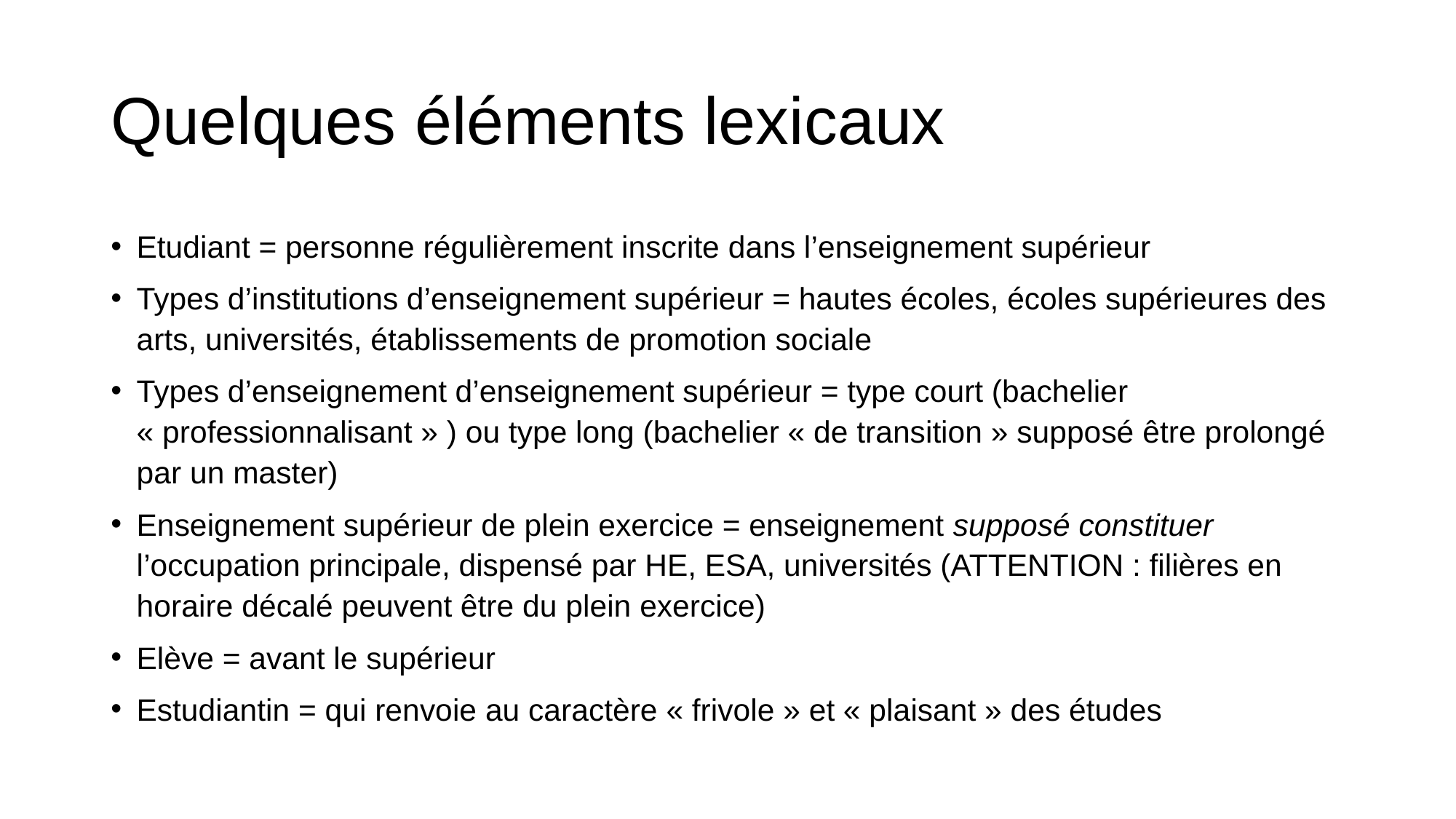

# Quelques éléments lexicaux
Etudiant = personne régulièrement inscrite dans l’enseignement supérieur
Types d’institutions d’enseignement supérieur = hautes écoles, écoles supérieures des arts, universités, établissements de promotion sociale
Types d’enseignement d’enseignement supérieur = type court (bachelier « professionnalisant » ) ou type long (bachelier « de transition » supposé être prolongé par un master)
Enseignement supérieur de plein exercice = enseignement supposé constituer l’occupation principale, dispensé par HE, ESA, universités (ATTENTION : filières en horaire décalé peuvent être du plein exercice)
Elève = avant le supérieur
Estudiantin = qui renvoie au caractère « frivole » et « plaisant » des études